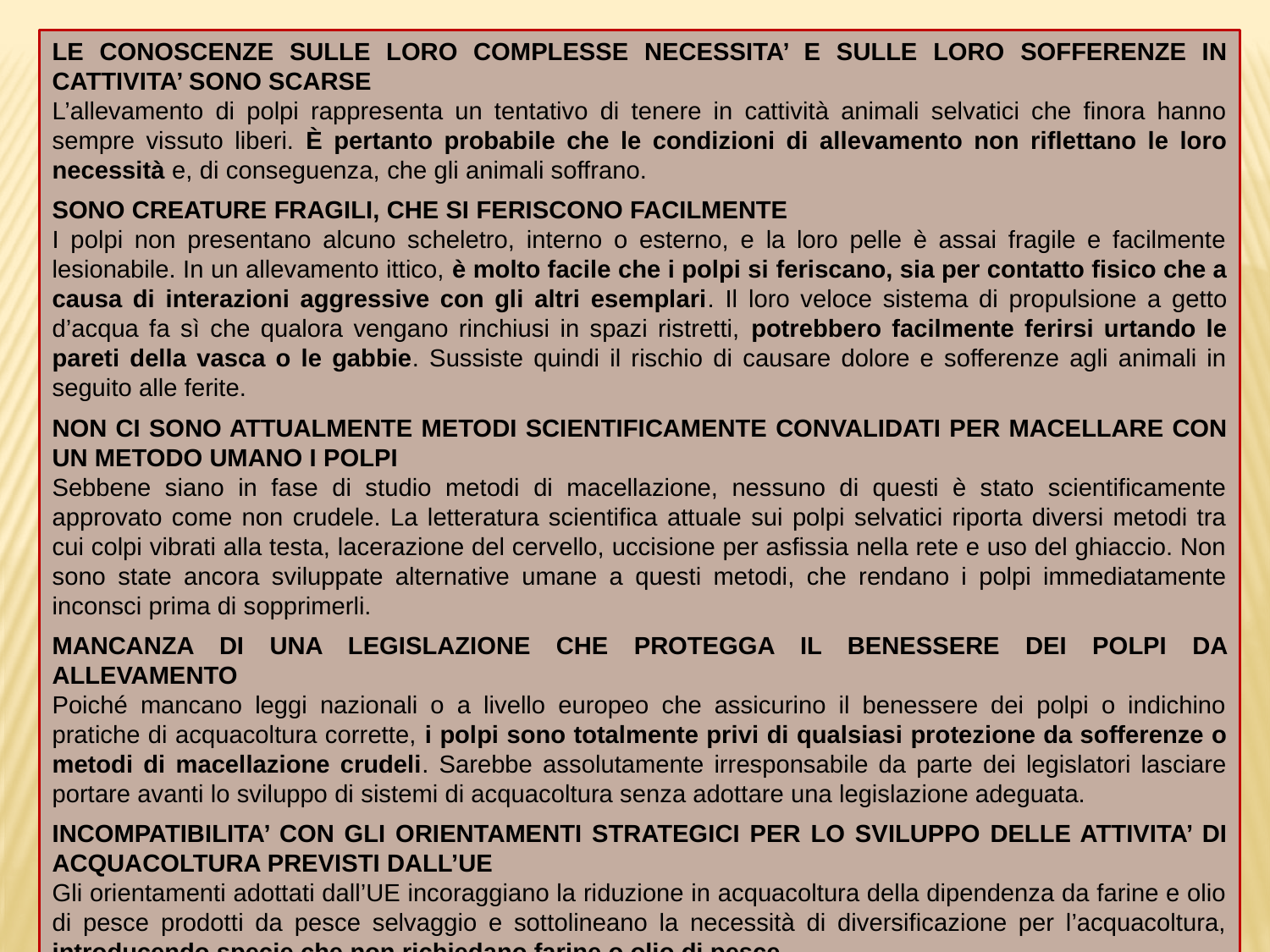

LE CONOSCENZE SULLE LORO COMPLESSE NECESSITA’ E SULLE LORO SOFFERENZE IN CATTIVITA’ SONO SCARSE
L’allevamento di polpi rappresenta un tentativo di tenere in cattività animali selvatici che finora hanno sempre vissuto liberi. È pertanto probabile che le condizioni di allevamento non riflettano le loro necessità e, di conseguenza, che gli animali soffrano.
SONO CREATURE FRAGILI, CHE SI FERISCONO FACILMENTE
I polpi non presentano alcuno scheletro, interno o esterno, e la loro pelle è assai fragile e facilmente lesionabile. In un allevamento ittico, è molto facile che i polpi si feriscano, sia per contatto fisico che a causa di interazioni aggressive con gli altri esemplari. Il loro veloce sistema di propulsione a getto d’acqua fa sì che qualora vengano rinchiusi in spazi ristretti, potrebbero facilmente ferirsi urtando le pareti della vasca o le gabbie. Sussiste quindi il rischio di causare dolore e sofferenze agli animali in seguito alle ferite.
NON CI SONO ATTUALMENTE METODI SCIENTIFICAMENTE CONVALIDATI PER MACELLARE CON UN METODO UMANO I POLPI
Sebbene siano in fase di studio metodi di macellazione, nessuno di questi è stato scientificamente approvato come non crudele. La letteratura scientifica attuale sui polpi selvatici riporta diversi metodi tra cui colpi vibrati alla testa, lacerazione del cervello, uccisione per asfissia nella rete e uso del ghiaccio. Non sono state ancora sviluppate alternative umane a questi metodi, che rendano i polpi immediatamente inconsci prima di sopprimerli.
MANCANZA DI UNA LEGISLAZIONE CHE PROTEGGA IL BENESSERE DEI POLPI DA ALLEVAMENTO
Poiché mancano leggi nazionali o a livello europeo che assicurino il benessere dei polpi o indichino pratiche di acquacoltura corrette, i polpi sono totalmente privi di qualsiasi protezione da sofferenze o metodi di macellazione crudeli. Sarebbe assolutamente irresponsabile da parte dei legislatori lasciare portare avanti lo sviluppo di sistemi di acquacoltura senza adottare una legislazione adeguata.
INCOMPATIBILITA’ CON GLI ORIENTAMENTI STRATEGICI PER LO SVILUPPO DELLE ATTIVITA’ DI ACQUACOLTURA PREVISTI DALL’UE
Gli orientamenti adottati dall’UE incoraggiano la riduzione in acquacoltura della dipendenza da farine e olio di pesce prodotti da pesce selvaggio e sottolineano la necessità di diversificazione per l’acquacoltura, introducendo specie che non richiedano farine o olio di pesce.